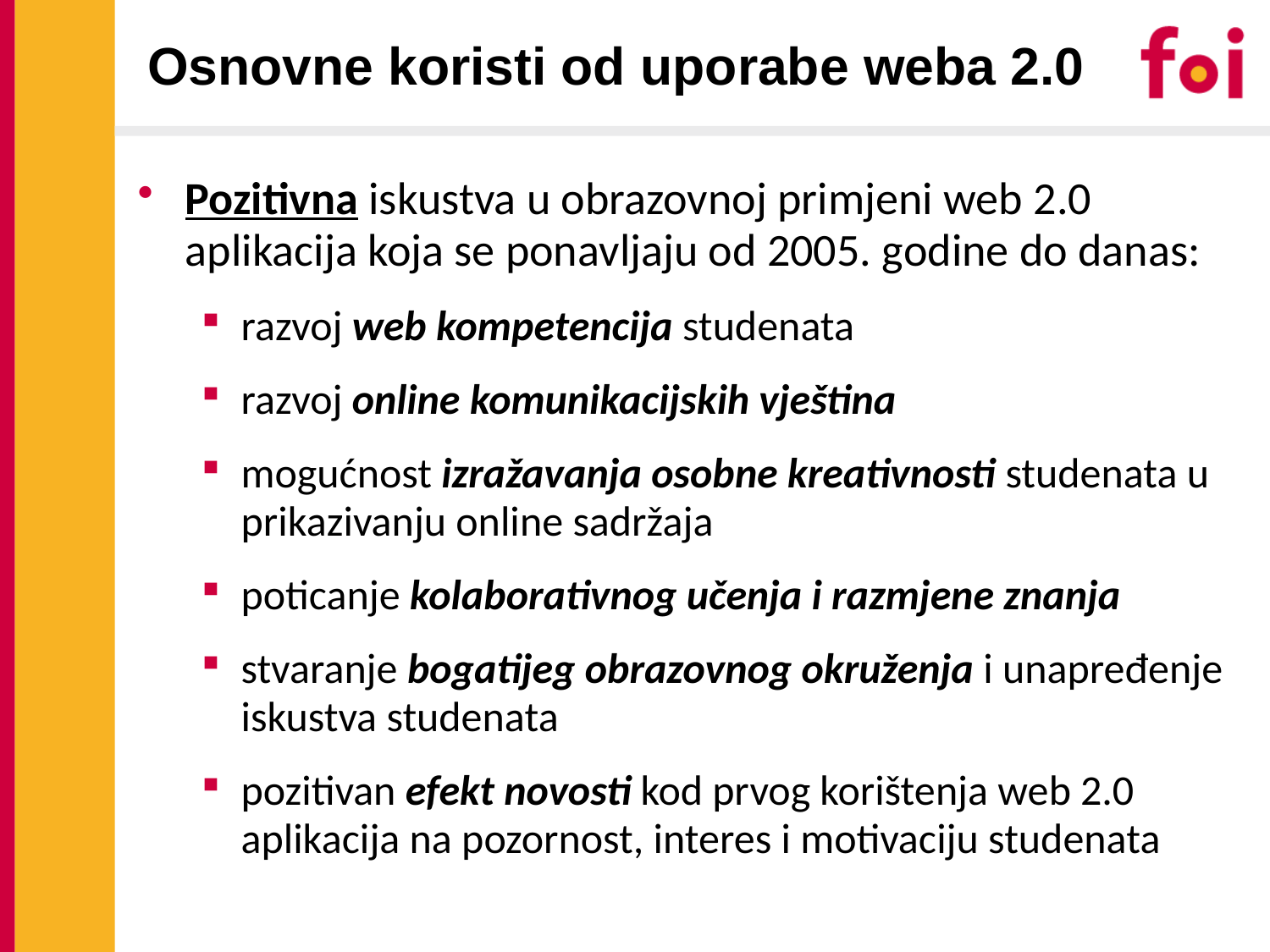

Osnovne koristi od uporabe weba 2.0
Pozitivna iskustva u obrazovnoj primjeni web 2.0 aplikacija koja se ponavljaju od 2005. godine do danas:
razvoj web kompetencija studenata
razvoj online komunikacijskih vještina
mogućnost izražavanja osobne kreativnosti studenata u prikazivanju online sadržaja
poticanje kolaborativnog učenja i razmjene znanja
stvaranje bogatijeg obrazovnog okruženja i unapređenje iskustva studenata
pozitivan efekt novosti kod prvog korištenja web 2.0 aplikacija na pozornost, interes i motivaciju studenata